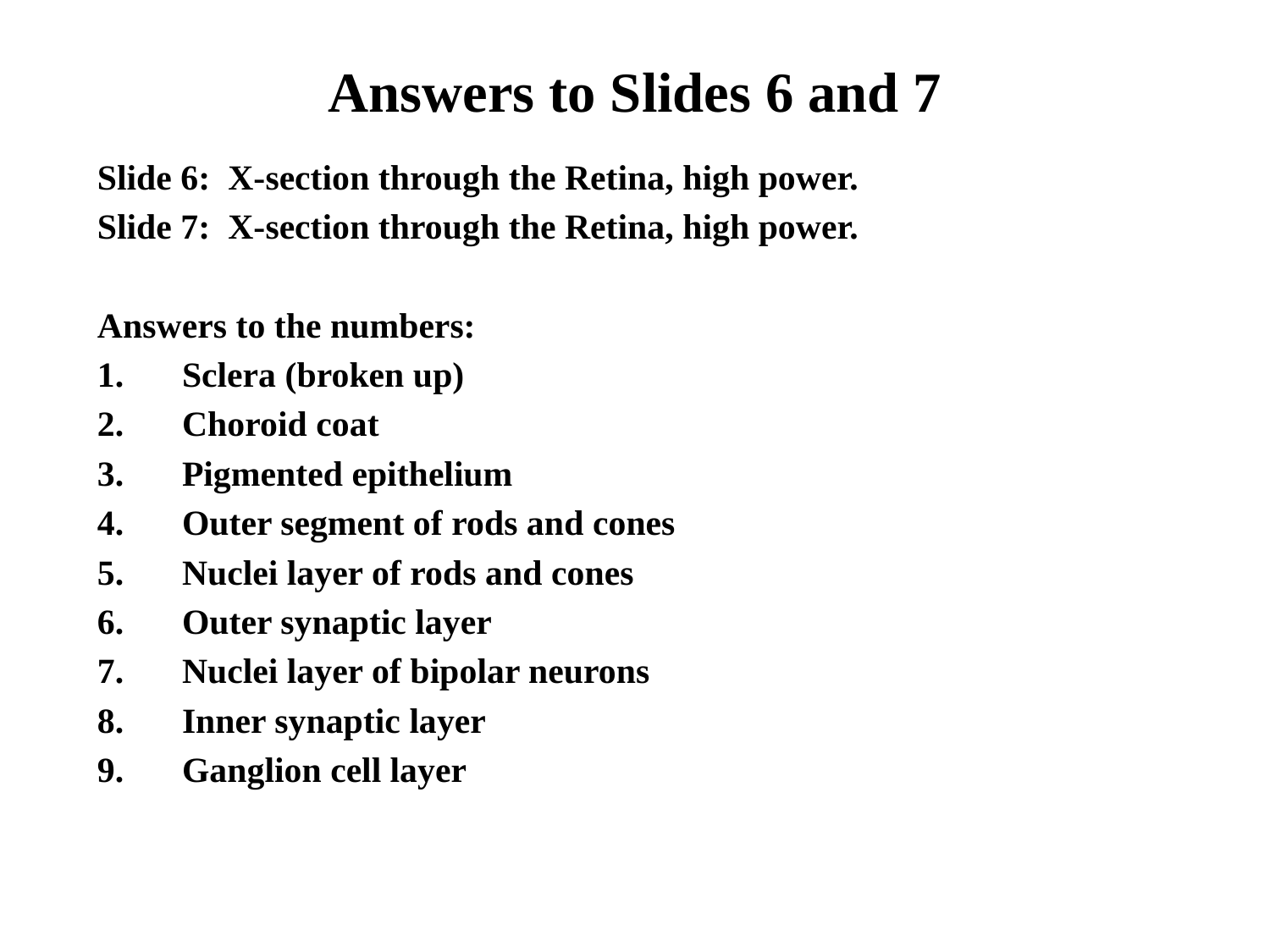

# Answers to Slides 6 and 7
Slide 6:  X-section through the Retina, high power.
Slide 7:  X-section through the Retina, high power.

Answers to the numbers:
Sclera (broken up)
Choroid coat
Pigmented epithelium
Outer segment of rods and cones
Nuclei layer of rods and cones
Outer synaptic layer
Nuclei layer of bipolar neurons
Inner synaptic layer
Ganglion cell layer